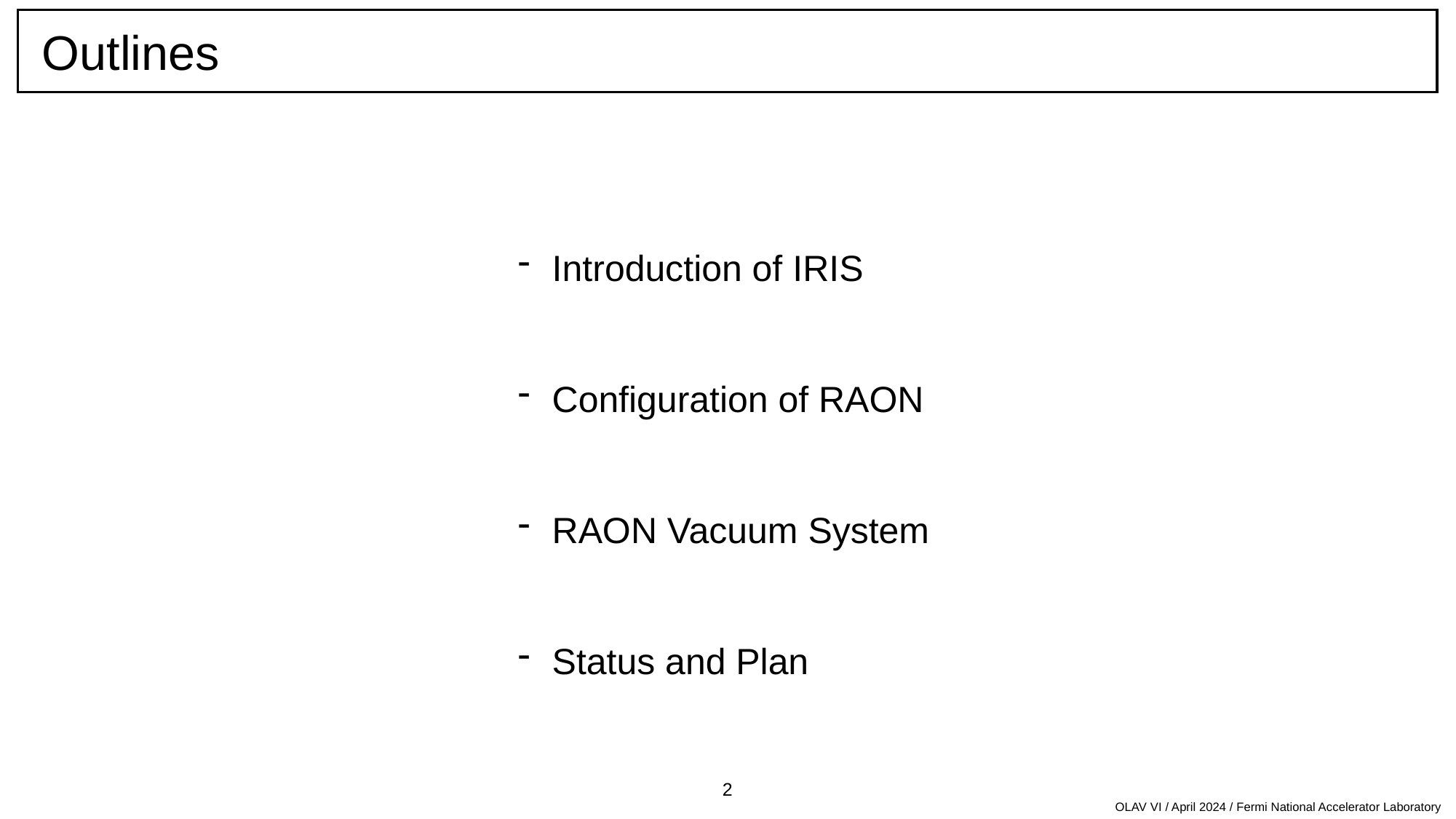

Outlines
Introduction of IRIS
Configuration of RAON
RAON Vacuum System
Status and Plan
2
OLAV VI / April 2024 / Fermi National Accelerator Laboratory